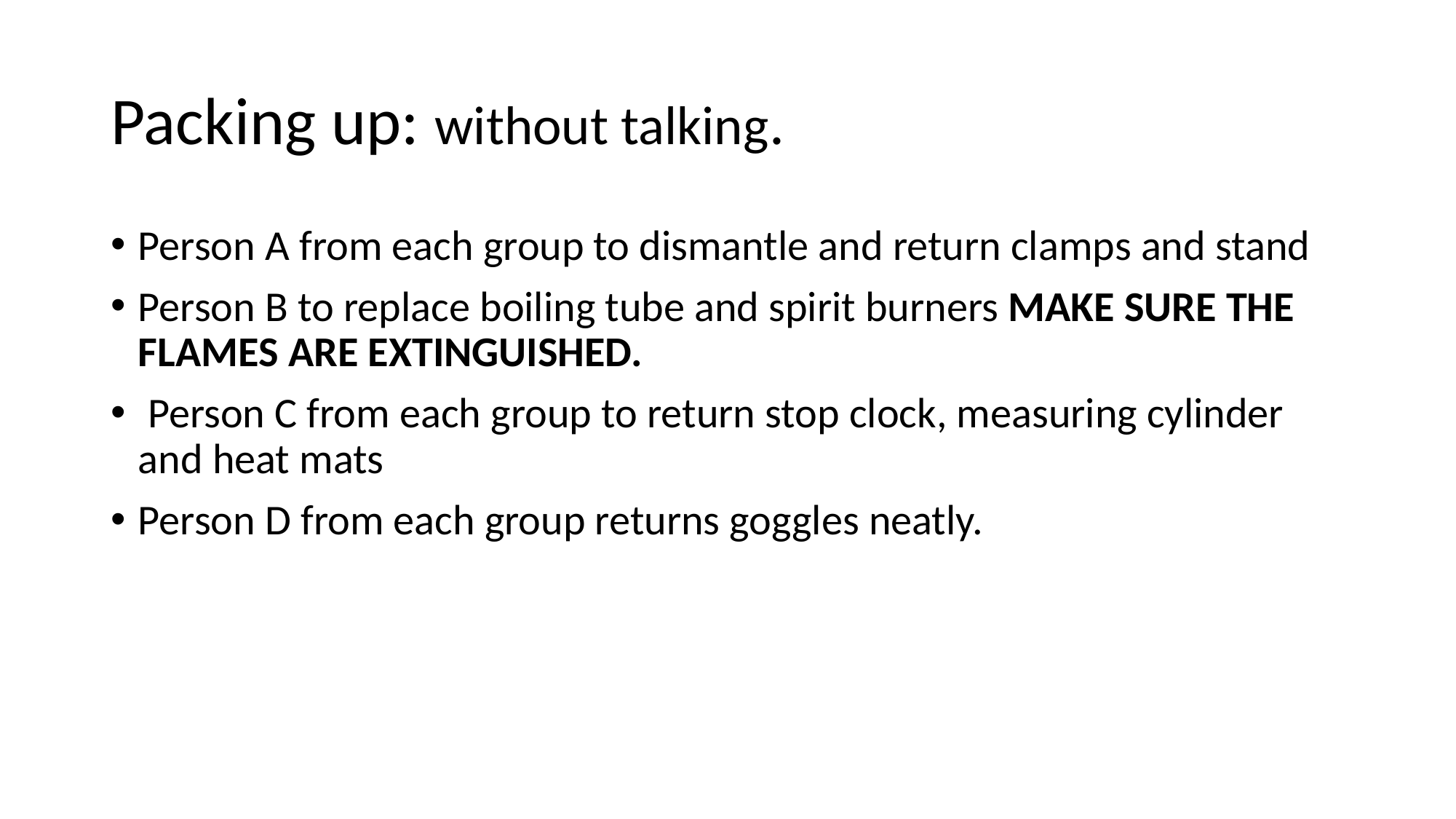

# Packing up: without talking.
Person A from each group to dismantle and return clamps and stand
Person B to replace boiling tube and spirit burners MAKE SURE THE FLAMES ARE EXTINGUISHED.
 Person C from each group to return stop clock, measuring cylinder and heat mats
Person D from each group returns goggles neatly.